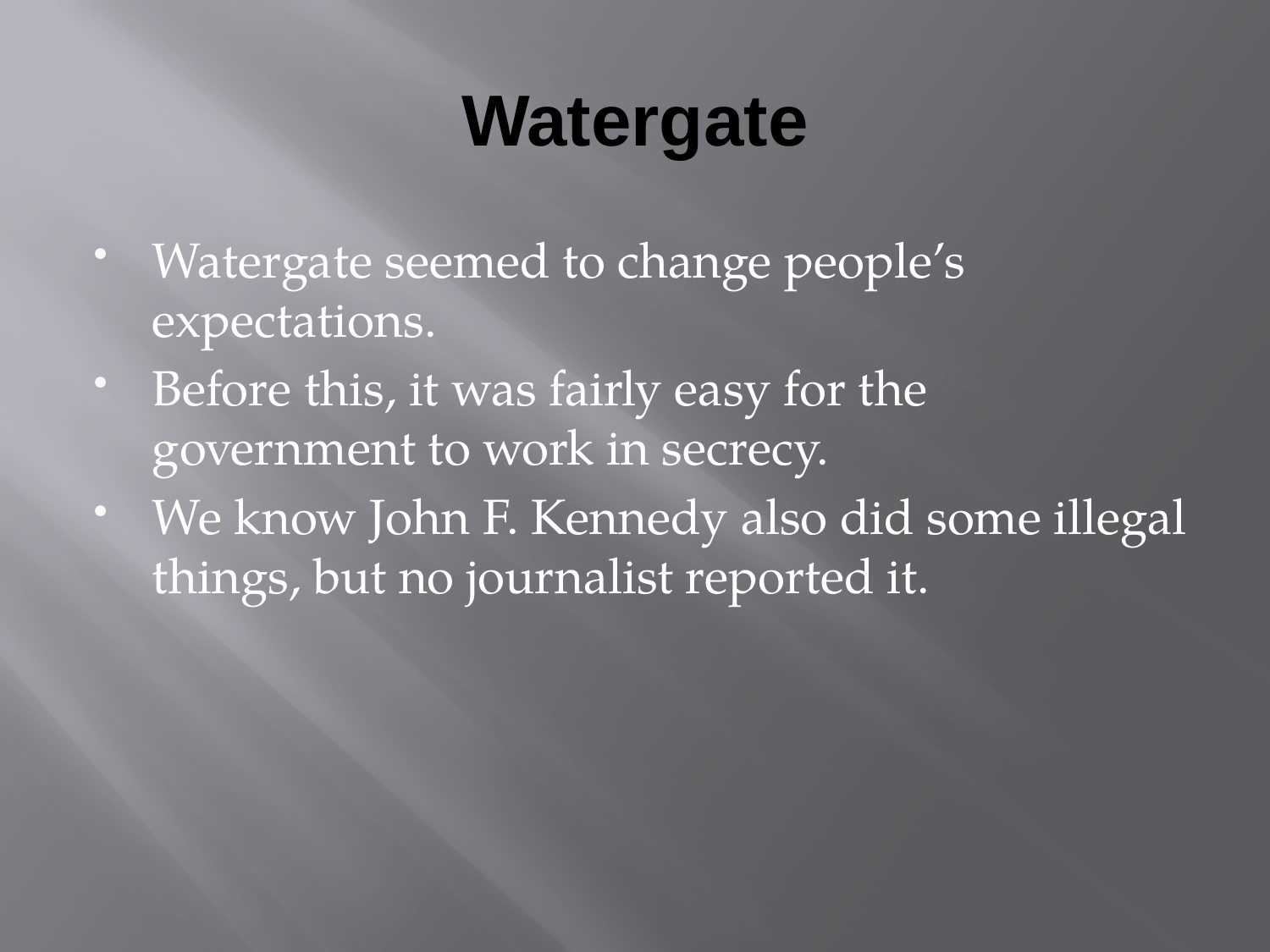

# Watergate
Watergate seemed to change people’s expectations.
Before this, it was fairly easy for the government to work in secrecy.
We know John F. Kennedy also did some illegal things, but no journalist reported it.